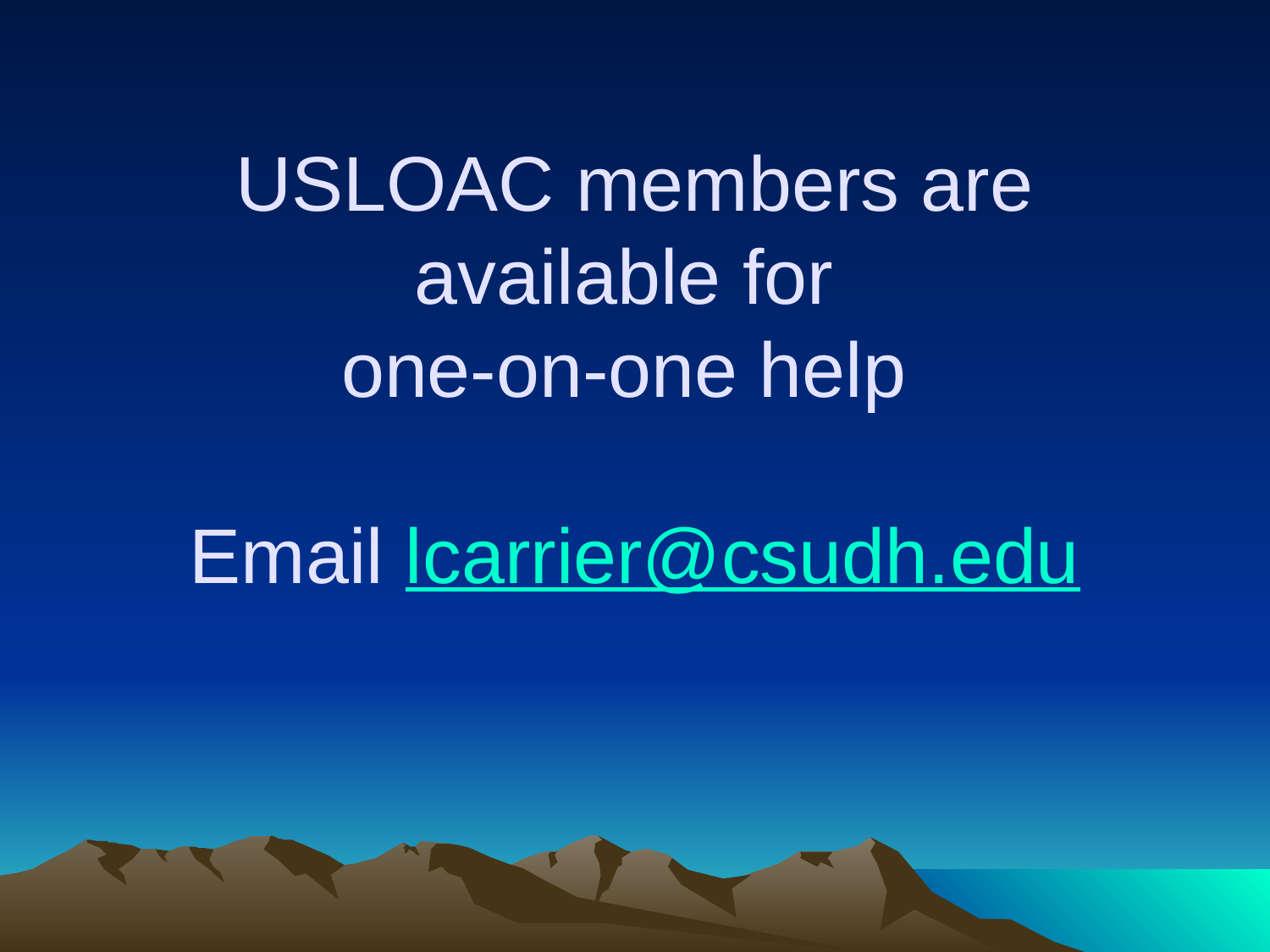

# USLOAC members are available for one-on-one help Email lcarrier@csudh.edu